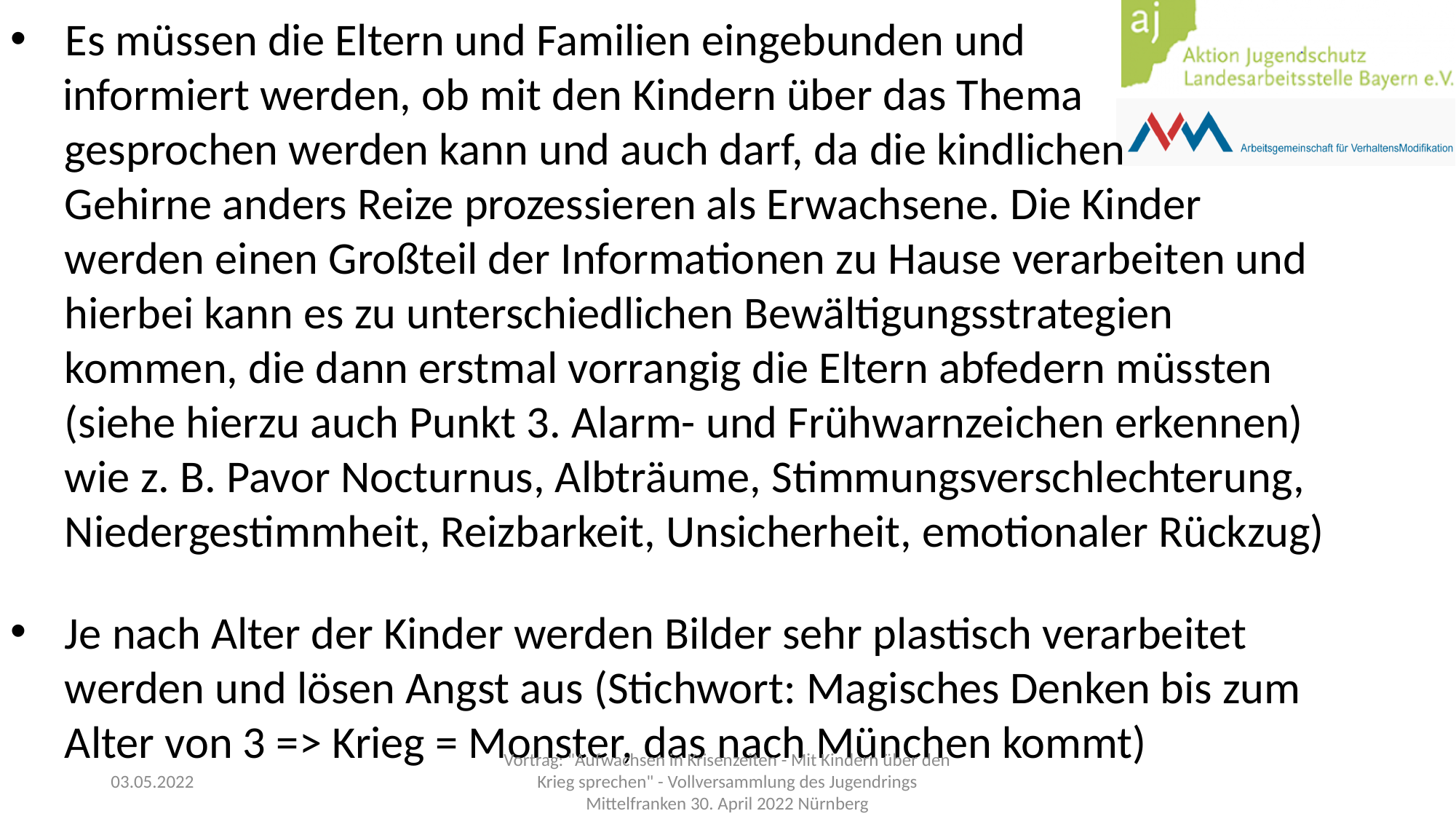

Es müssen die Eltern und Familien eingebunden und
     informiert werden, ob mit den Kindern über das Thema
gesprochen werden kann und auch darf, da die kindlichen
Gehirne anders Reize prozessieren als Erwachsene. Die Kinder werden einen Großteil der Informationen zu Hause verarbeiten und hierbei kann es zu unterschiedlichen Bewältigungsstrategien kommen, die dann erstmal vorrangig die Eltern abfedern müssten (siehe hierzu auch Punkt 3. Alarm- und Frühwarnzeichen erkennen) wie z. B. Pavor Nocturnus, Albträume, Stimmungsverschlechterung, Niedergestimmheit, Reizbarkeit, Unsicherheit, emotionaler Rückzug)

Je nach Alter der Kinder werden Bilder sehr plastisch verarbeitet werden und lösen Angst aus (Stichwort: Magisches Denken bis zum Alter von 3 => Krieg = Monster, das nach München kommt)

03.05.2022
Vortrag: "Aufwachsen in Krisenzeiten - Mit Kindern über den Krieg sprechen" - Vollversammlung des Jugendrings Mittelfranken 30. April 2022 Nürnberg